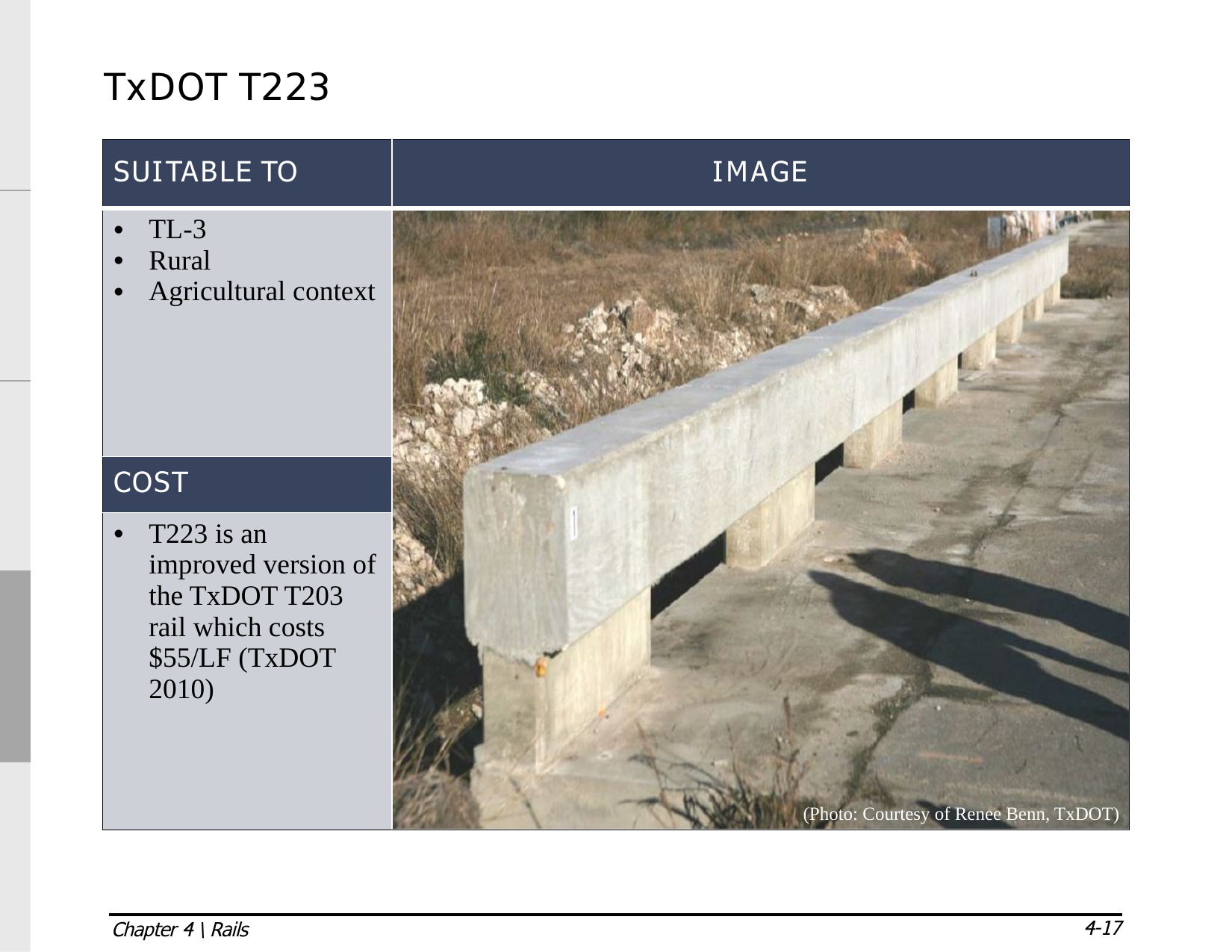

|  |
| --- |
|  |
|  |
|  |
|  |
TxDOT T223
| SUITABLE TO | IMAGE |
| --- | --- |
| TL-3 Rural Agricultural context |  |
| COST |  |
| T223 is an improved version of the TxDOT T203 rail which costs $55/LF (TxDOT 2010) |  |
(Photo: Courtesy of Renee Benn, TxDOT)
4-17

Chapter 4 \ Rails